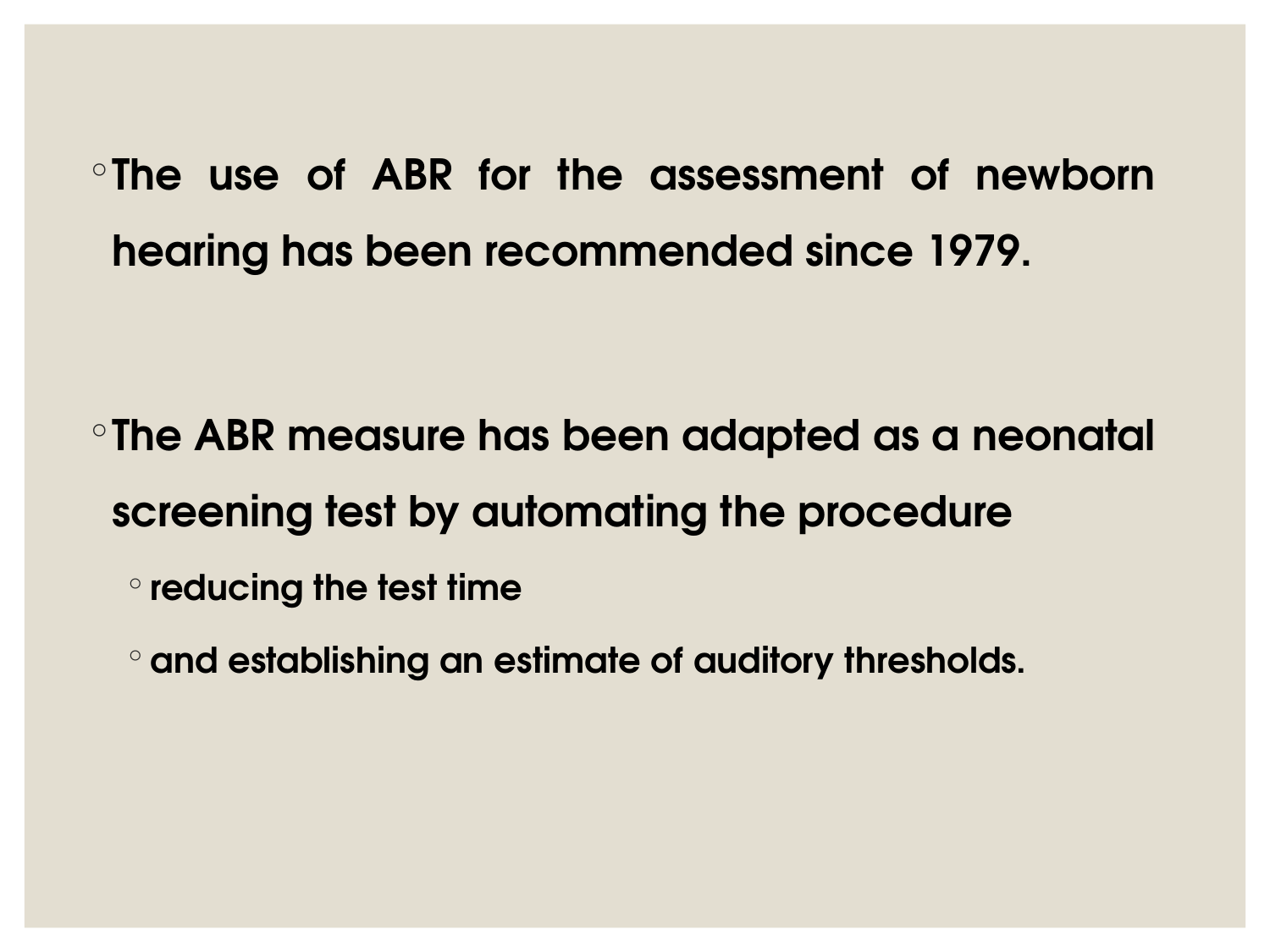

The use of ABR for the assessment of newborn hearing has been recommended since 1979.

The ABR measure has been adapted as a neonatal screening test by automating the procedure
reducing the test time
and establishing an estimate of auditory thresholds.